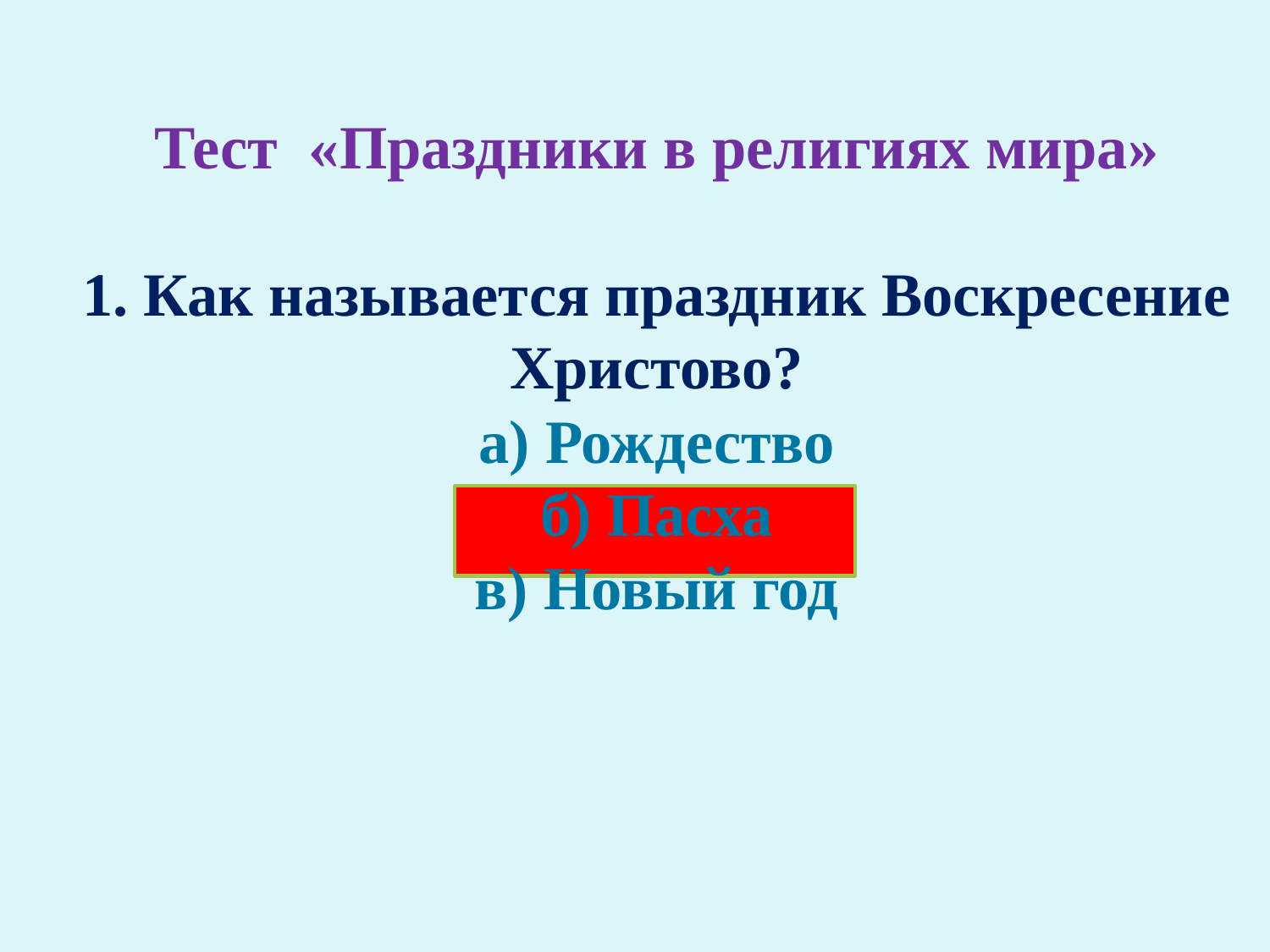

# Тест  «Праздники в религиях мира» 1. Как называется праздник Воскресение Христово? а) Рождество б) Пасха в) Новый год